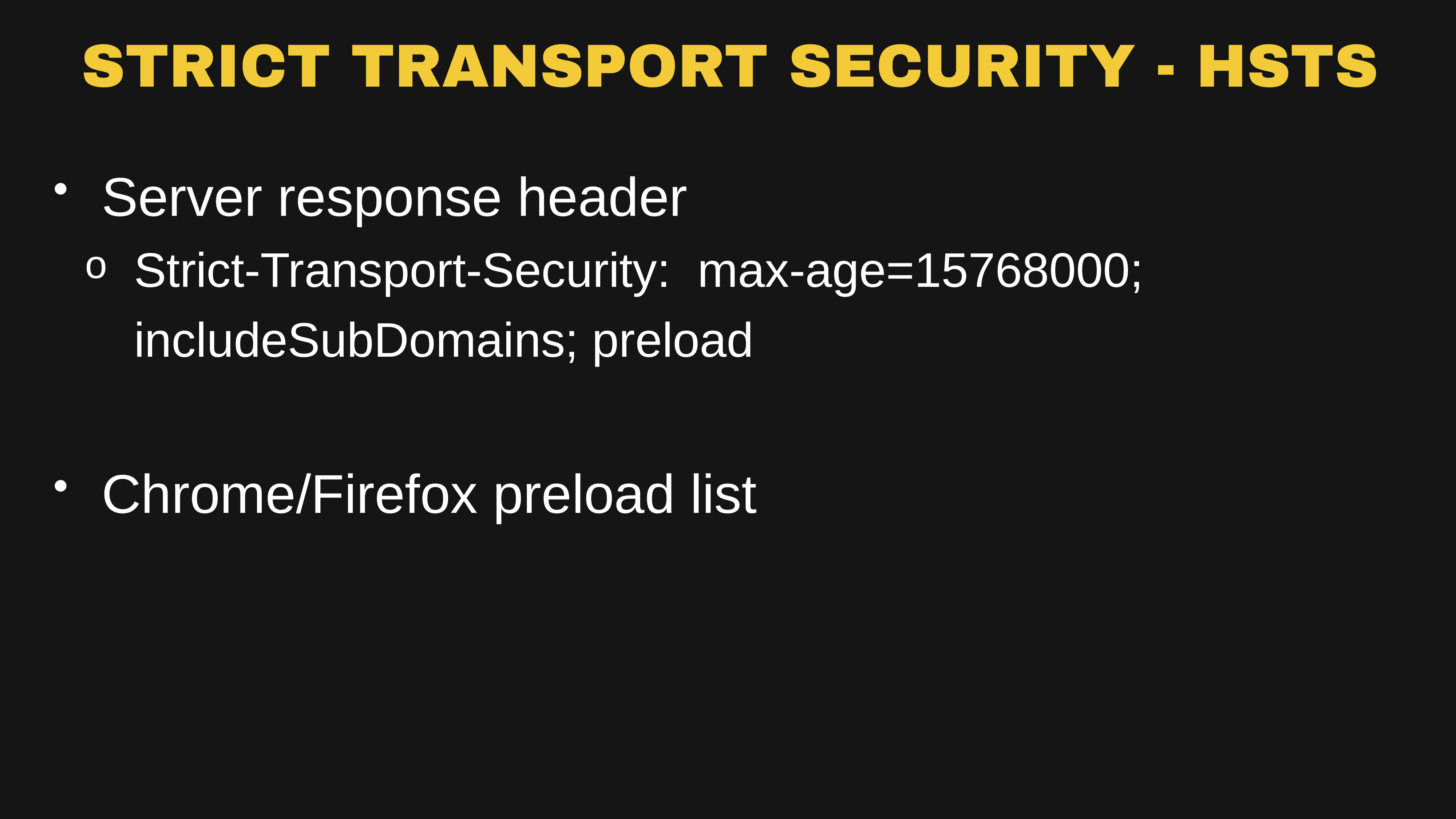

# Strict Transport Security - HSTS
Server response header
Strict-Transport-Security:  max-age=15768000; includeSubDomains; preload

Chrome/Firefox preload list